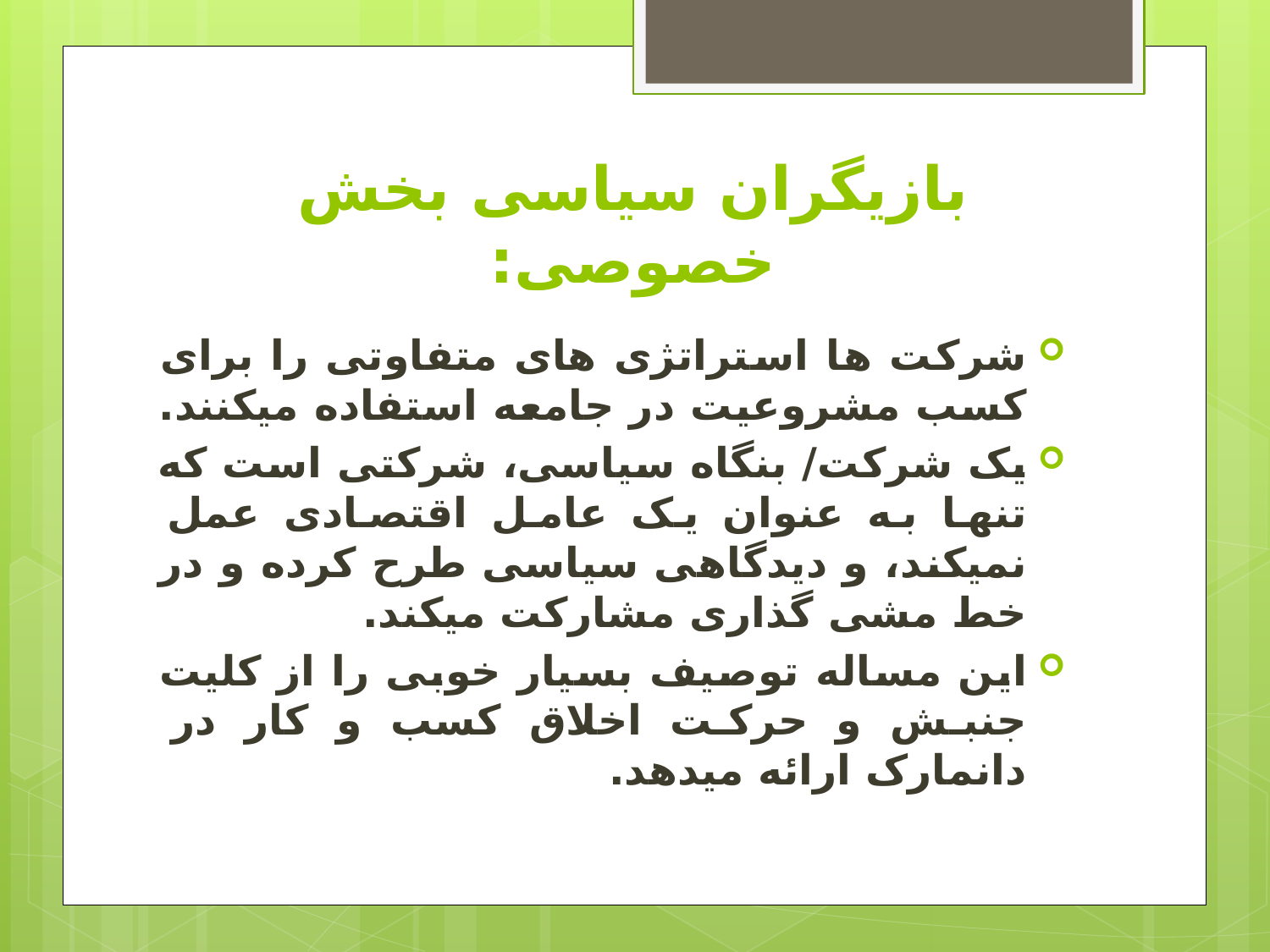

# بازیگران سیاسی بخش خصوصی:
شرکت ها استراتژی های متفاوتی را برای کسب مشروعیت در جامعه استفاده میکنند.
یک شرکت/ بنگاه سیاسی، شرکتی است که تنها به عنوان یک عامل اقتصادی عمل نمیکند، و دیدگاهی سیاسی طرح کرده و در خط مشی گذاری مشارکت میکند.
این مساله توصیف بسیار خوبی را از کلیت جنبش و حرکت اخلاق کسب و کار در دانمارک ارائه میدهد.